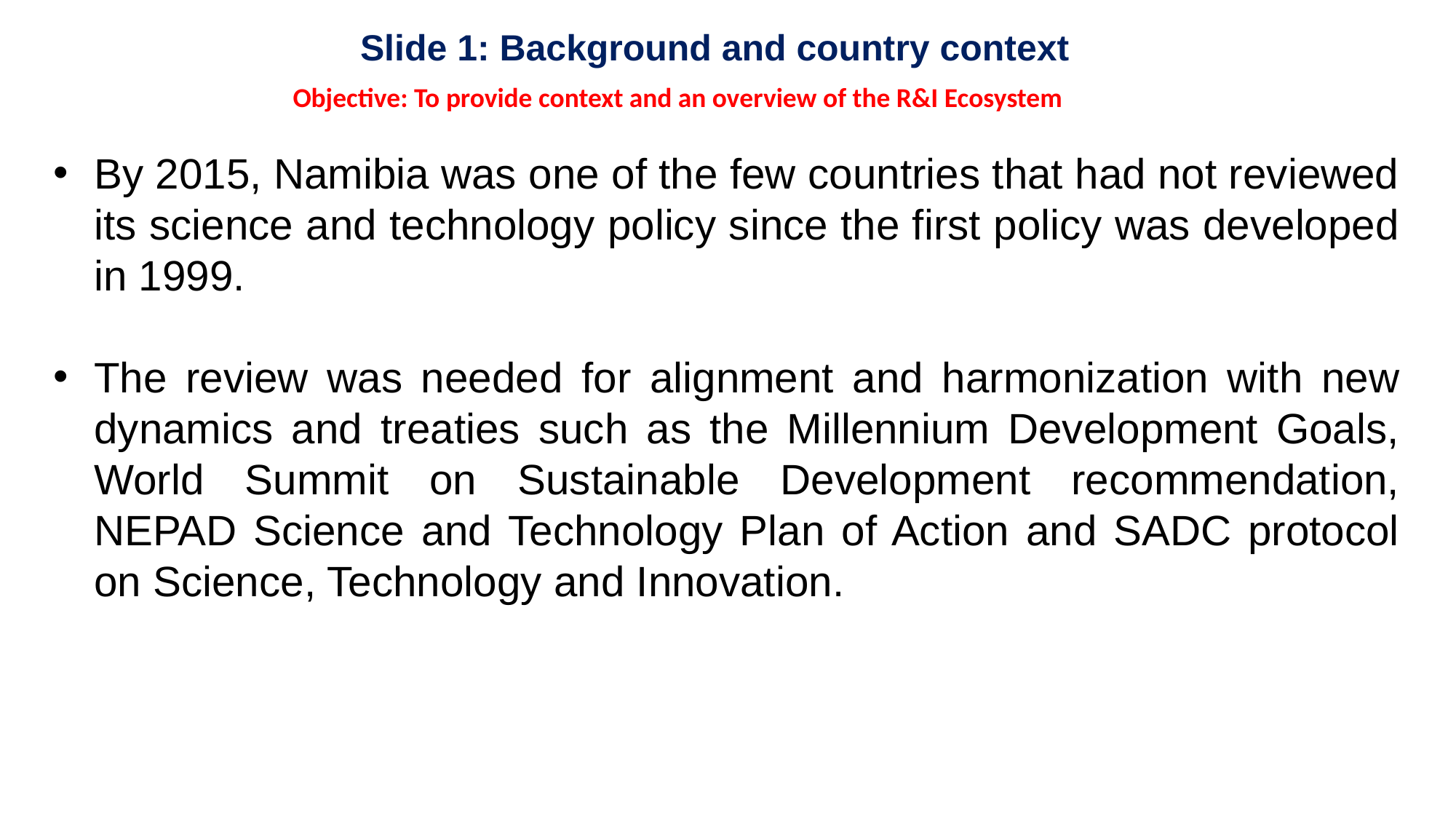

Slide 1: Background and country context
Objective: To provide context and an overview of the R&I Ecosystem
By 2015, Namibia was one of the few countries that had not reviewed its science and technology policy since the first policy was developed in 1999.

The review was needed for alignment and harmonization with new dynamics and treaties such as the Millennium Development Goals, World Summit on Sustainable Development recommendation, NEPAD Science and Technology Plan of Action and SADC protocol on Science, Technology and Innovation.